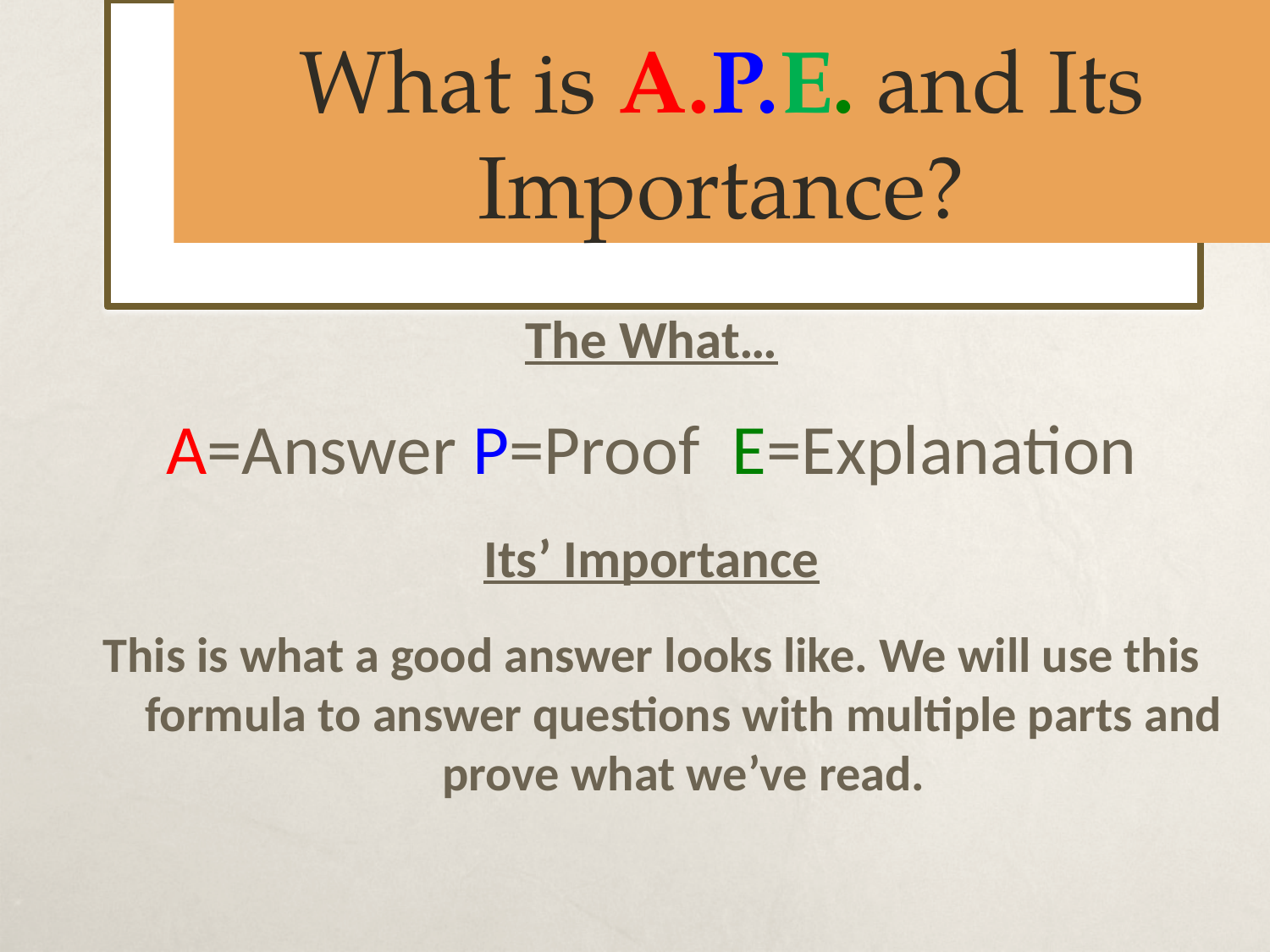

# What is A.P.E. and Its Importance?

The What…
A=Answer P=Proof  E=Explanation
Its’ Importance
This is what a good answer looks like. We will use this formula to answer questions with multiple parts and prove what we’ve read.